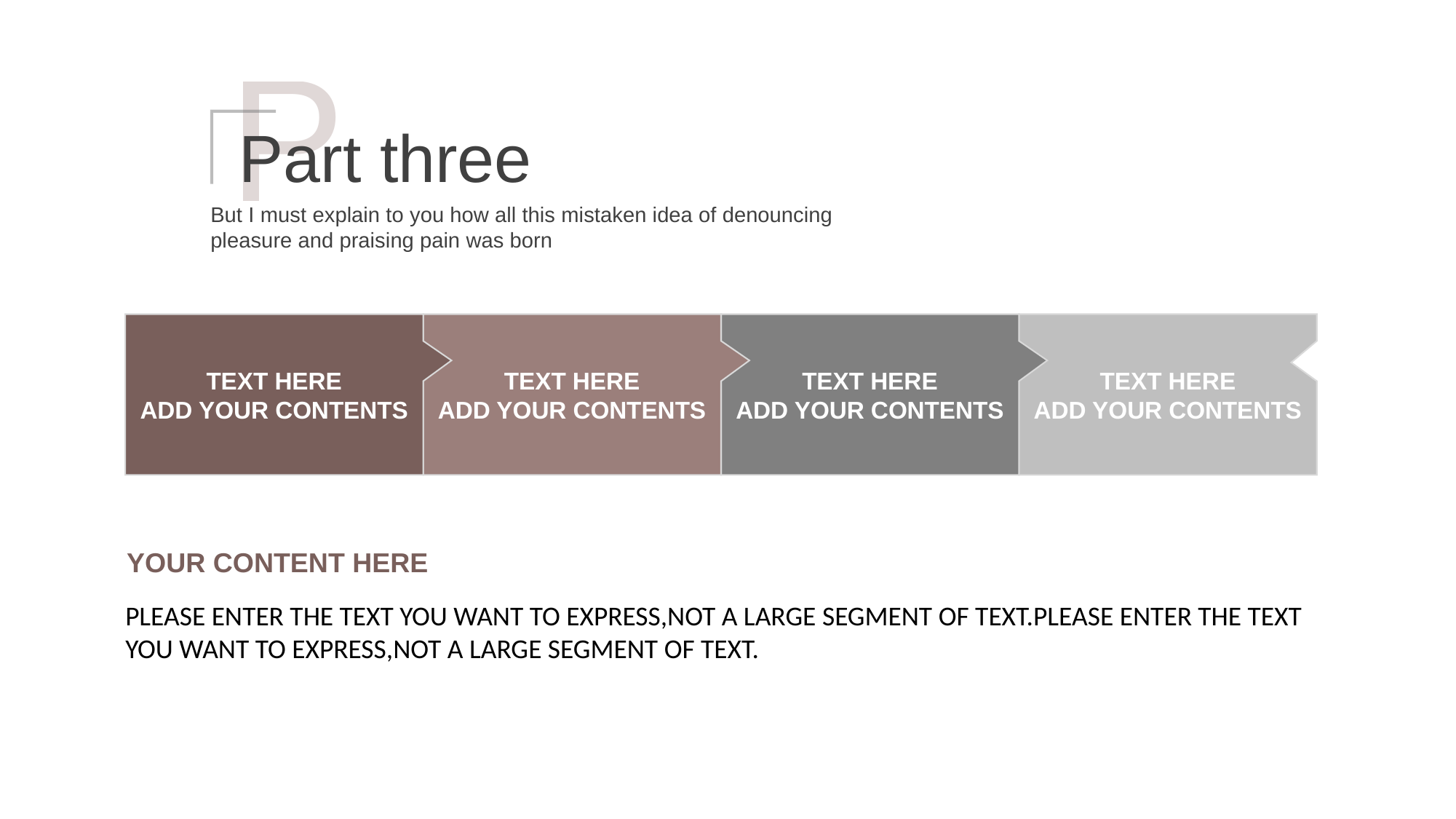

P
Part three

But I must explain to you how all this mistaken idea of denouncing pleasure and praising pain was born
TEXT HERE
ADD YOUR CONTENTS
TEXT HERE
ADD YOUR CONTENTS
TEXT HERE
ADD YOUR CONTENTS
TEXT HERE
ADD YOUR CONTENTS
YOUR CONTENT HERE
PLEASE ENTER THE TEXT YOU WANT TO EXPRESS,NOT A LARGE SEGMENT OF TEXT.PLEASE ENTER THE TEXT YOU WANT TO EXPRESS,NOT A LARGE SEGMENT OF TEXT.